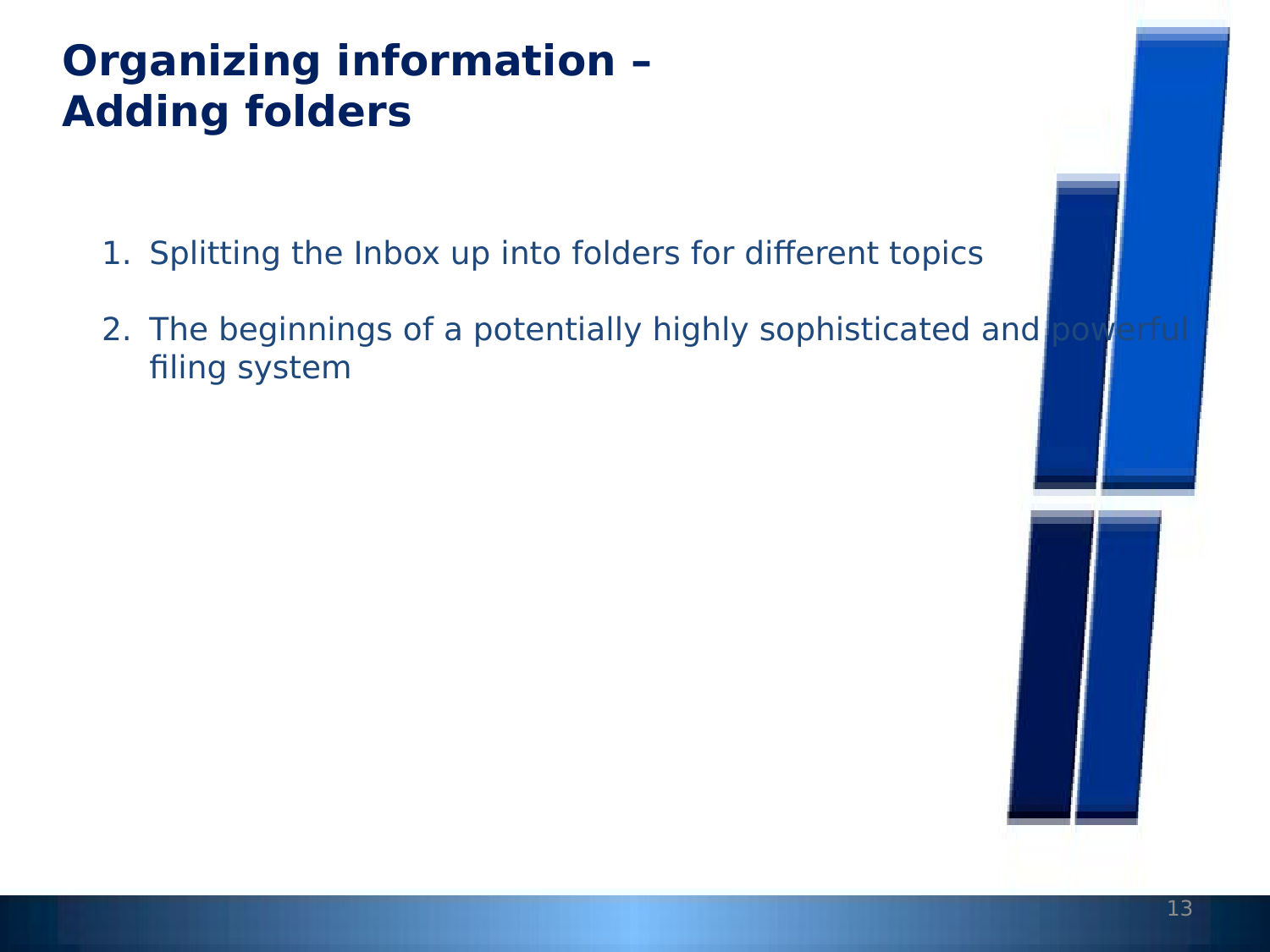

Organizing information –
Adding folders
Splitting the Inbox up into folders for different topics

The beginnings of a potentially highly sophisticated and powerful filing system
13